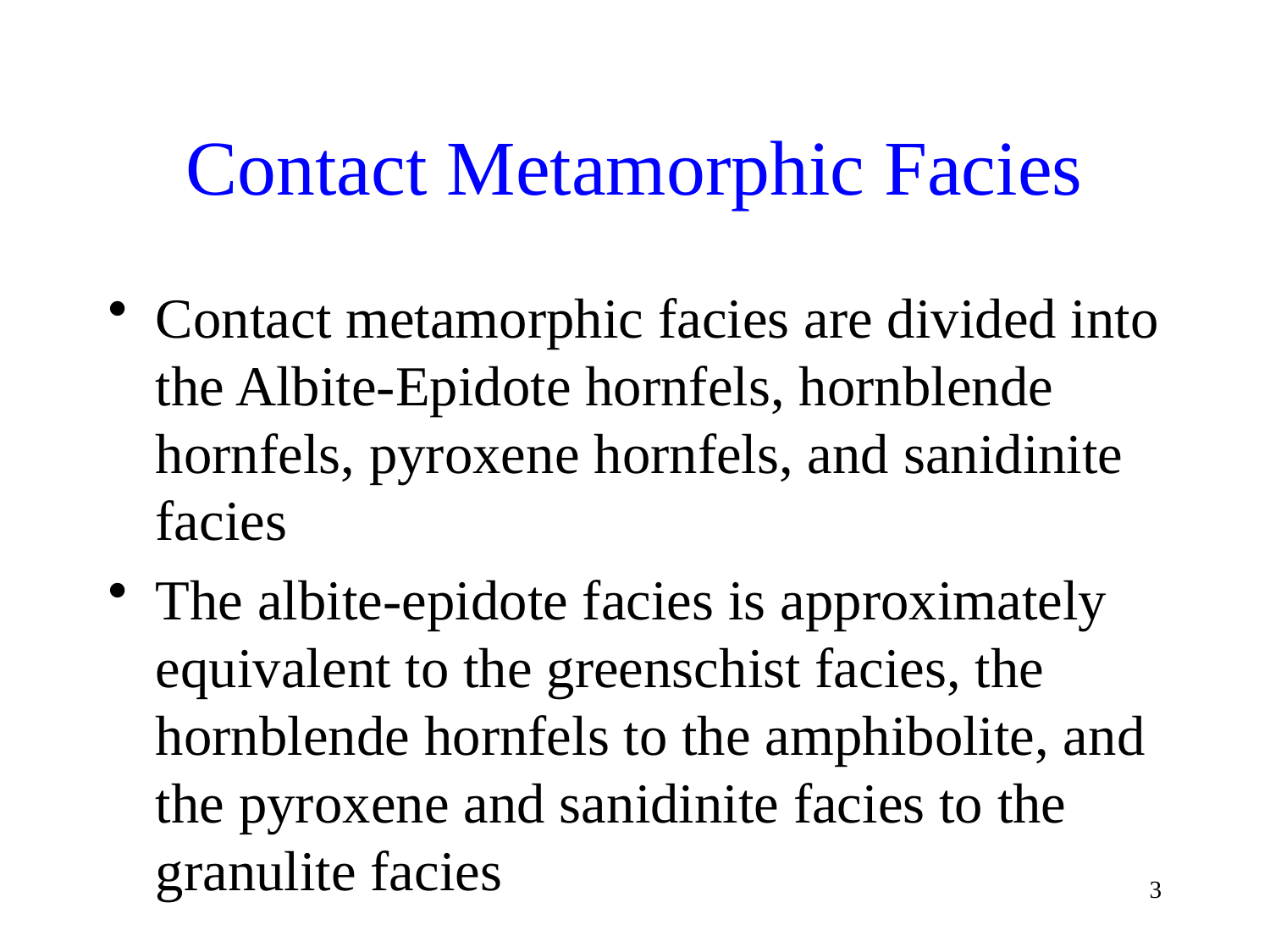

# Contact Metamorphic Facies
Contact metamorphic facies are divided into the Albite-Epidote hornfels, hornblende hornfels, pyroxene hornfels, and sanidinite facies
The albite-epidote facies is approximately equivalent to the greenschist facies, the hornblende hornfels to the amphibolite, and the pyroxene and sanidinite facies to the granulite facies

3